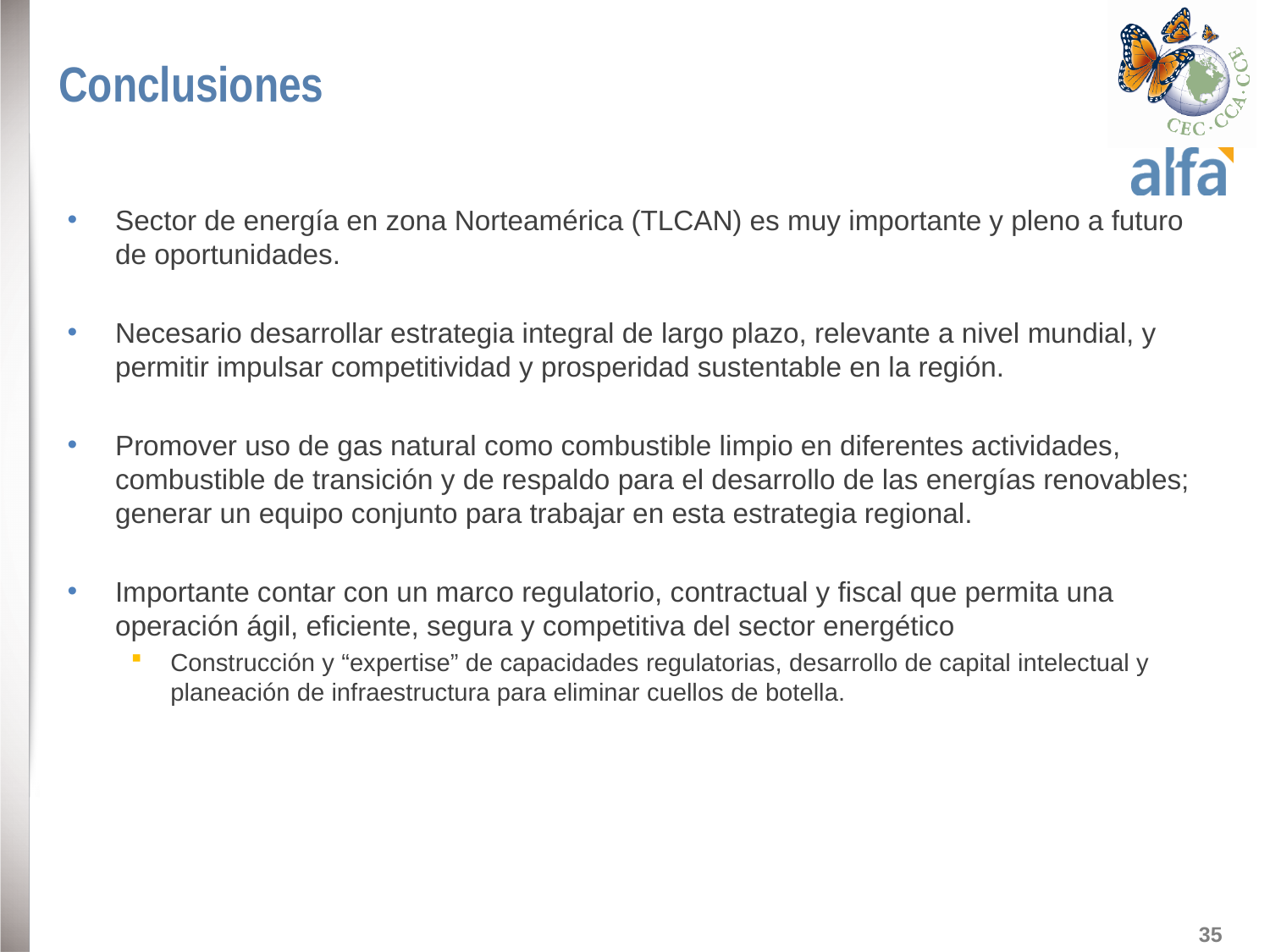

# Conclusiones
Sector de energía en zona Norteamérica (TLCAN) es muy importante y pleno a futuro de oportunidades.

Necesario desarrollar estrategia integral de largo plazo, relevante a nivel mundial, y permitir impulsar competitividad y prosperidad sustentable en la región.

Promover uso de gas natural como combustible limpio en diferentes actividades,  combustible de transición y de respaldo para el desarrollo de las energías renovables; generar un equipo conjunto para trabajar en esta estrategia regional.

Importante contar con un marco regulatorio, contractual y fiscal que permita una operación ágil, eficiente, segura y competitiva del sector energético
Construcción y “expertise” de capacidades regulatorias, desarrollo de capital intelectual y planeación de infraestructura para eliminar cuellos de botella.
35